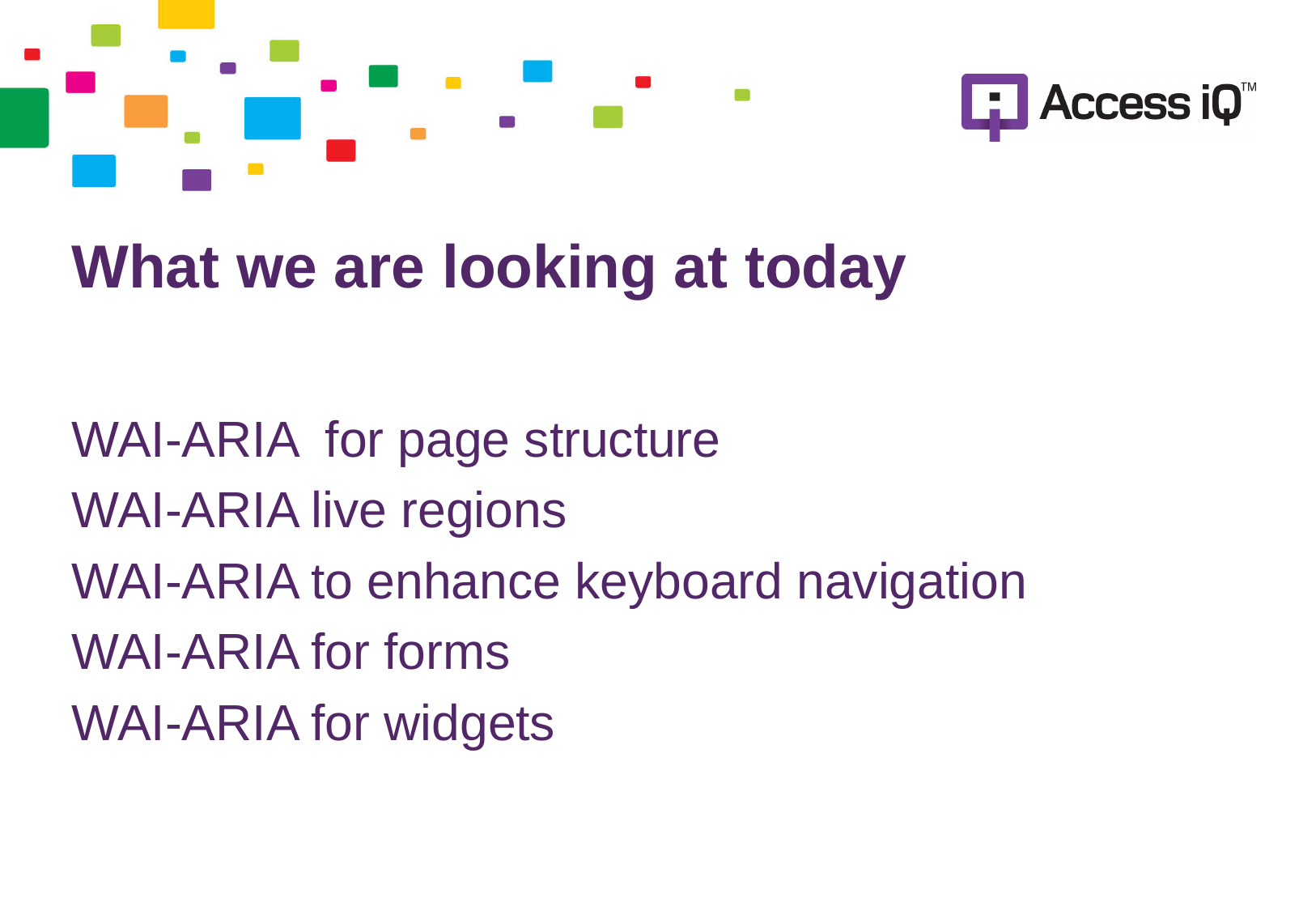

# What we are looking at today
WAI-ARIA  for page structure
WAI-ARIA live regions
WAI-ARIA to enhance keyboard navigation
WAI-ARIA for forms
WAI-ARIA for widgets